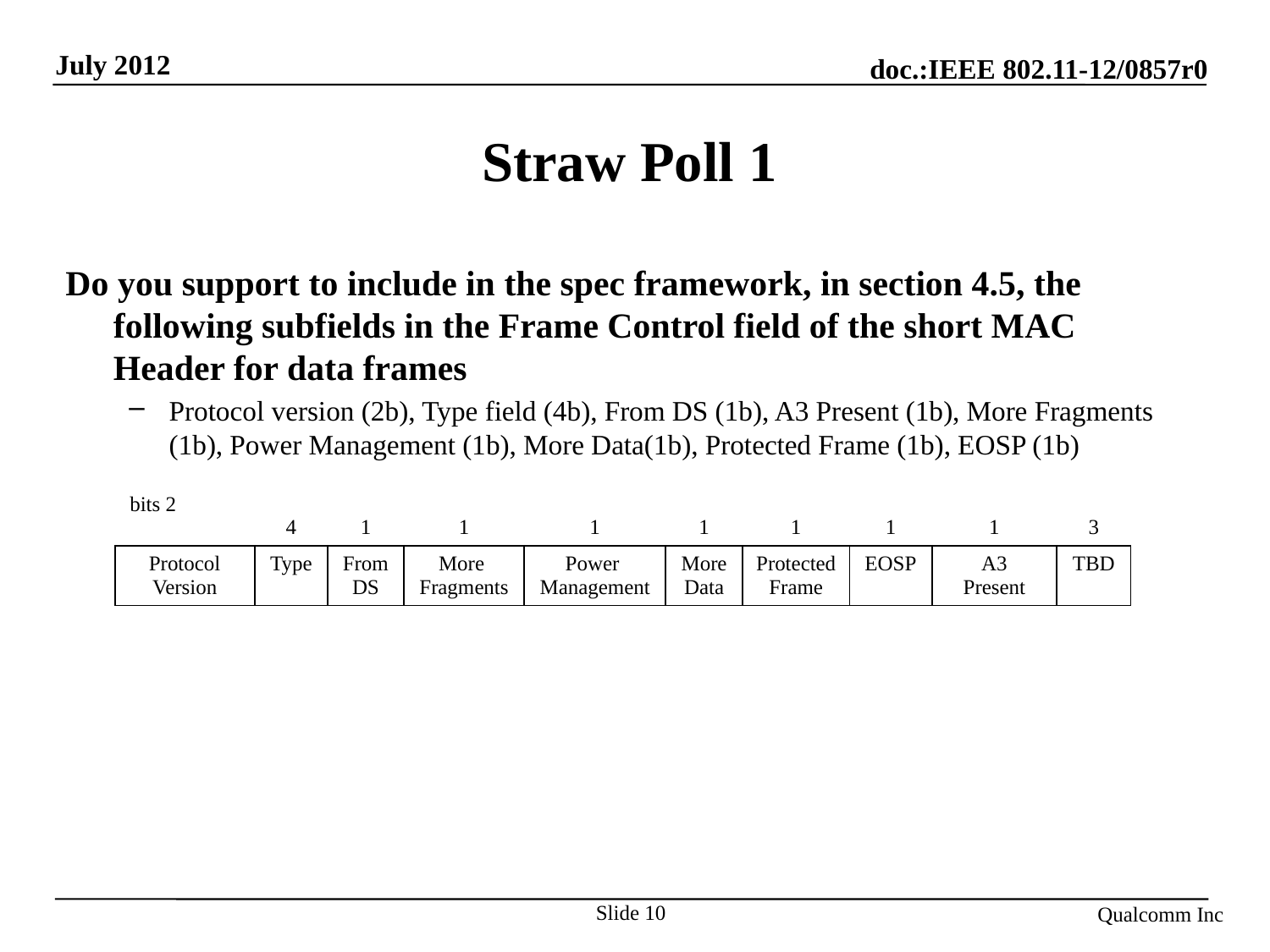

# Straw Poll 1
Do you support to include in the spec framework, in section 4.5, the following subfields in the Frame Control field of the short MAC Header for data frames
Protocol version (2b), Type field (4b), From DS (1b), A3 Present (1b), More Fragments (1b), Power Management (1b), More Data(1b), Protected Frame (1b), EOSP (1b)

| bits 2 | 4 | 1 | 1 | 1 | 1 | 1 | 1 | 1 | 3 |
| --- | --- | --- | --- | --- | --- | --- | --- | --- | --- |
| Protocol Version | Type | From DS | More Fragments | Power Management | More Data | Protected Frame | EOSP | A3 Present | TBD |
Slide 10